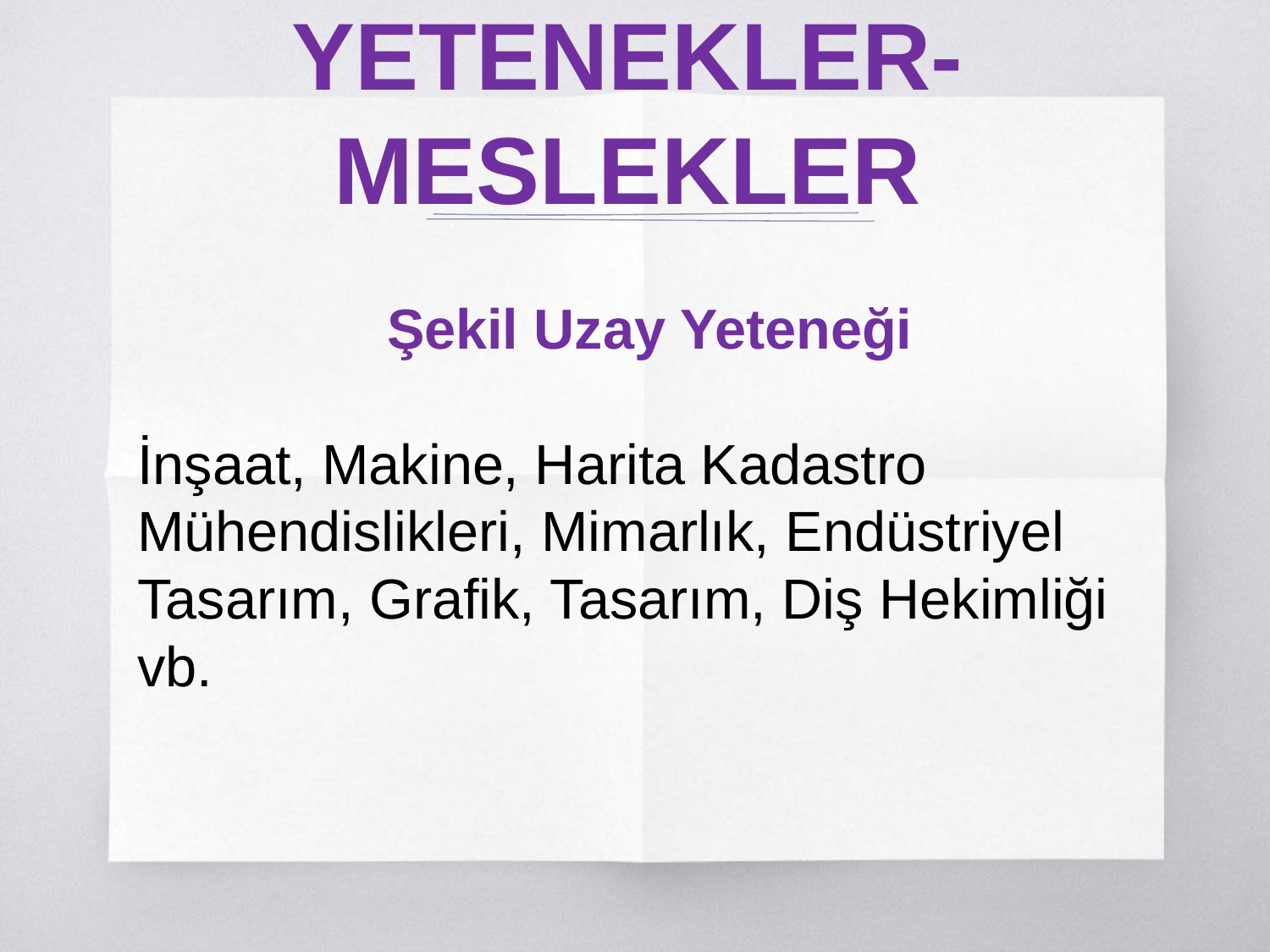

# YETENEKLER-MESLEKLER

Şekil Uzay Yeteneği

İnşaat, Makine, Harita Kadastro Mühendislikleri, Mimarlık, Endüstriyel Tasarım, Grafik, Tasarım, Diş Hekimliği vb.